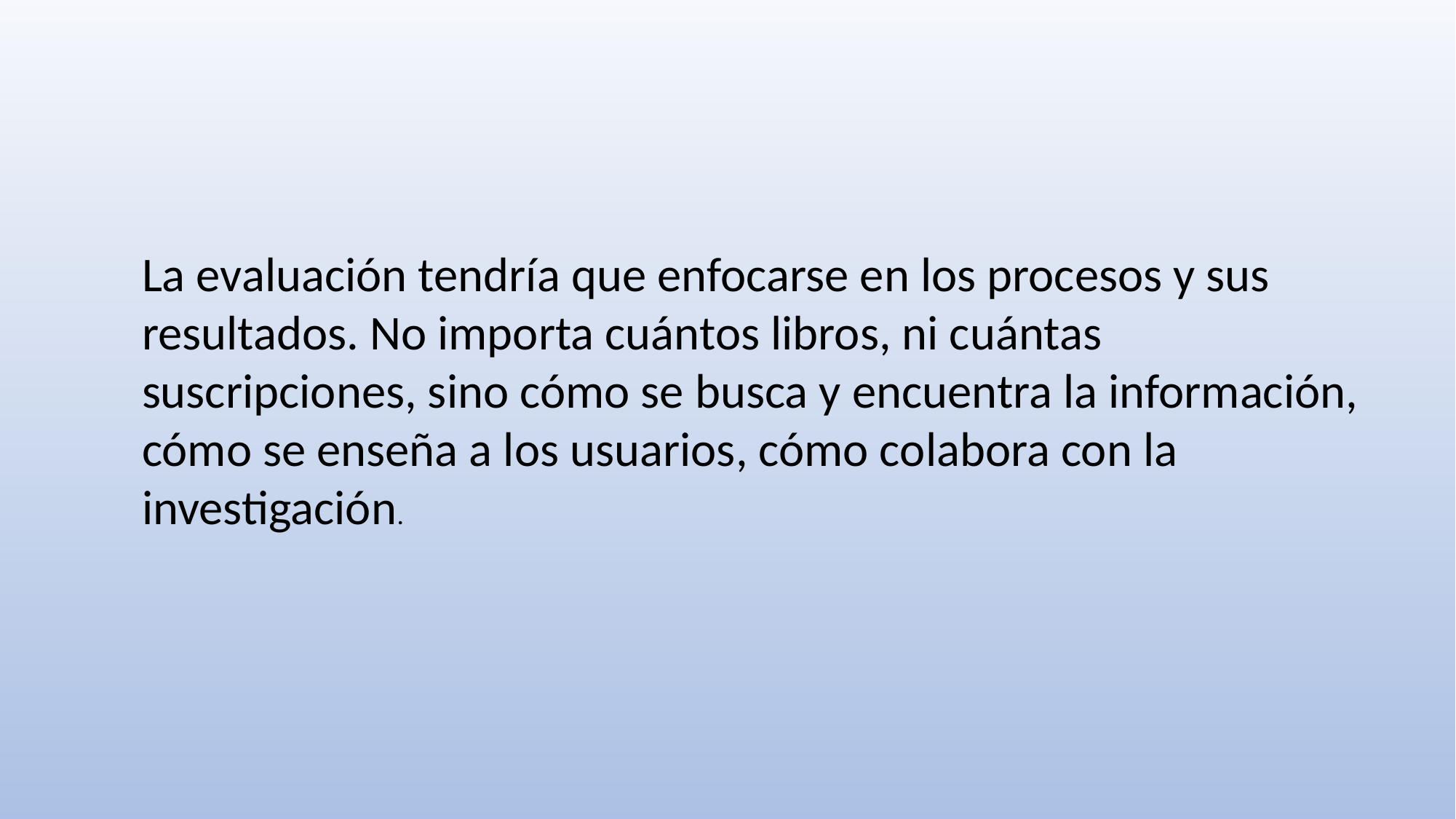

La evaluación tendría que enfocarse en los procesos y sus resultados. No importa cuántos libros, ni cuántas suscripciones, sino cómo se busca y encuentra la información, cómo se enseña a los usuarios, cómo colabora con la investigación.